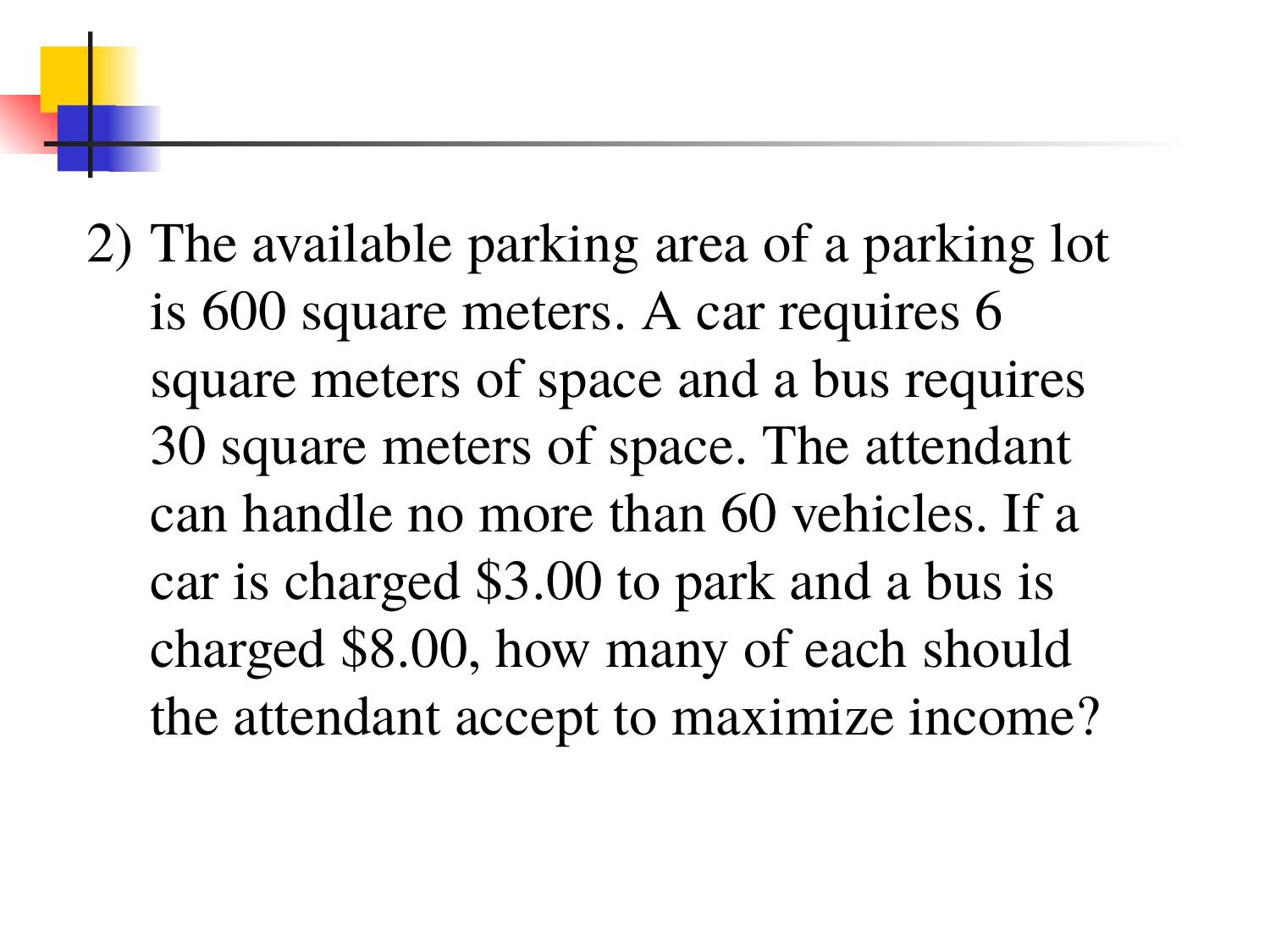

The available parking area of a parking lot is 600 square meters. A car requires 6 square meters of space and a bus requires 30 square meters of space. The attendant can handle no more than 60 vehicles. If a car is charged $3.00 to park and a bus is charged $8.00, how many of each should the attendant accept to maximize income?